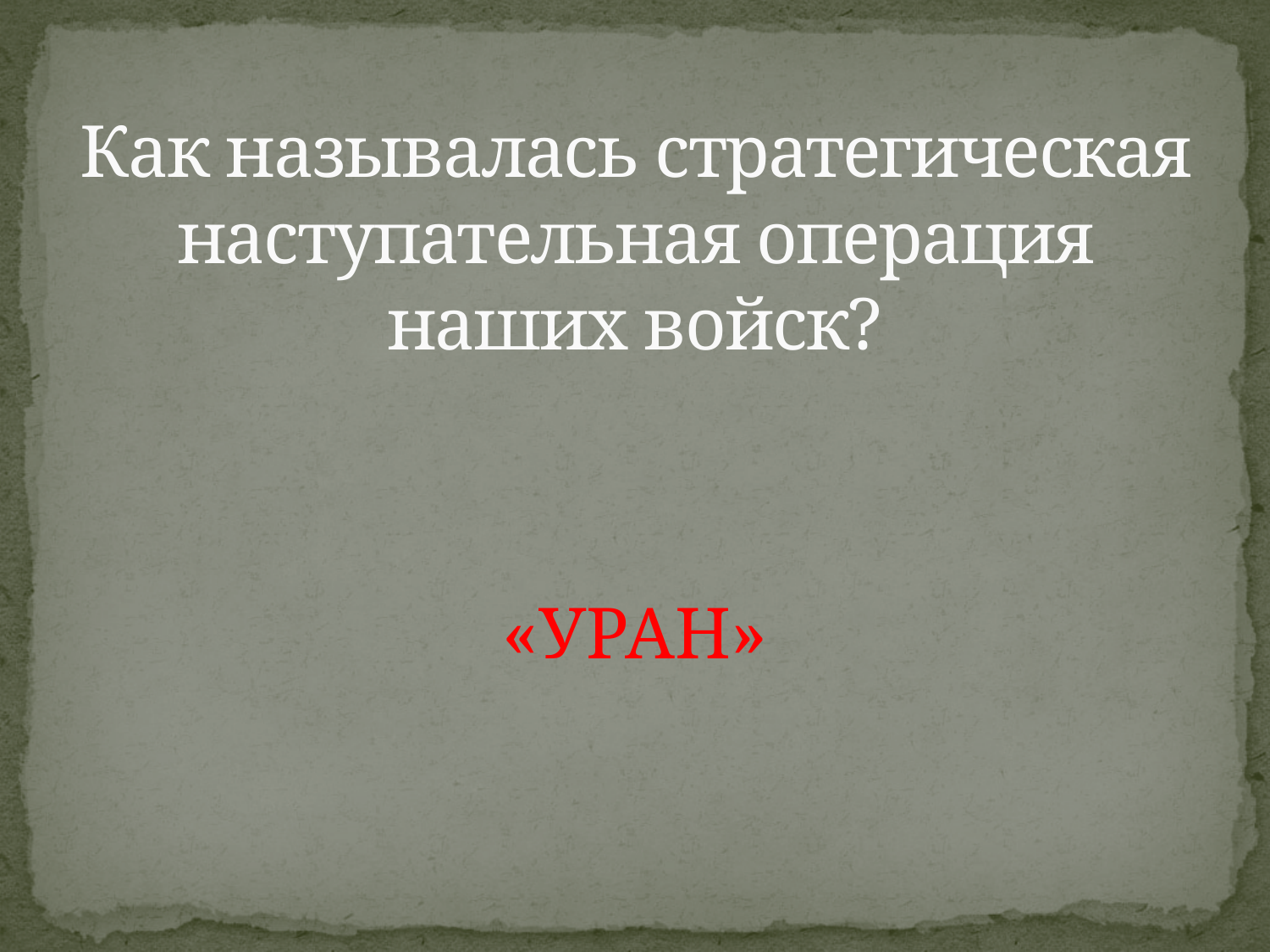

# Как называлась стратегическая наступательная операция наших войск?
«УРАН»